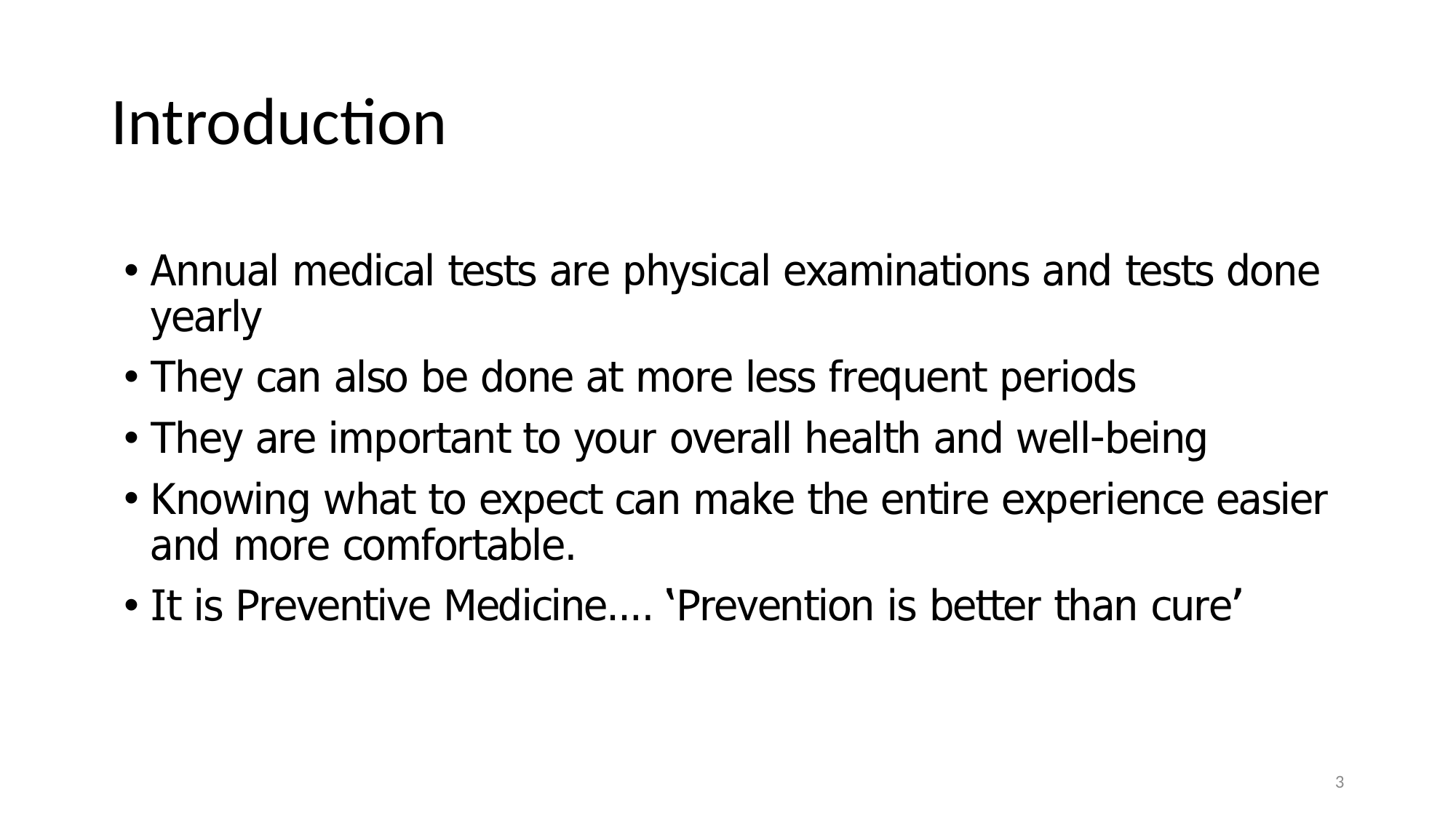

# Introduction

Annual medical tests are physical examinations and tests done yearly
They can also be done at more less frequent periods
They are important to your overall health and well-being
Knowing what to expect can make the entire experience easier and more comfortable.
It is Preventive Medicine…. ‘Prevention is better than cure’

3